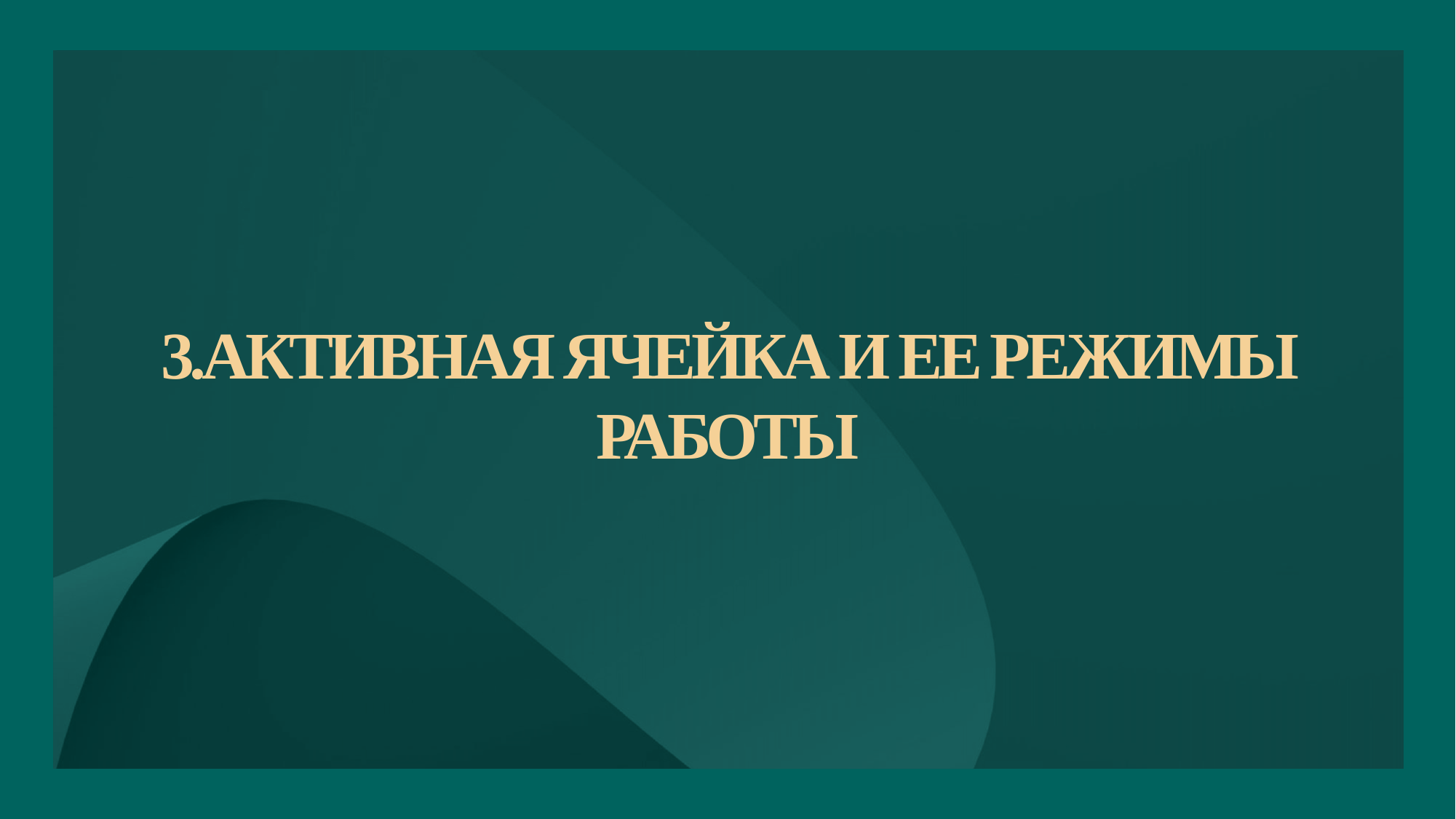

# 3.АКТИВНАЯ ЯЧЕЙКА И ЕЕ РЕЖИМЫ РАБОТЫ